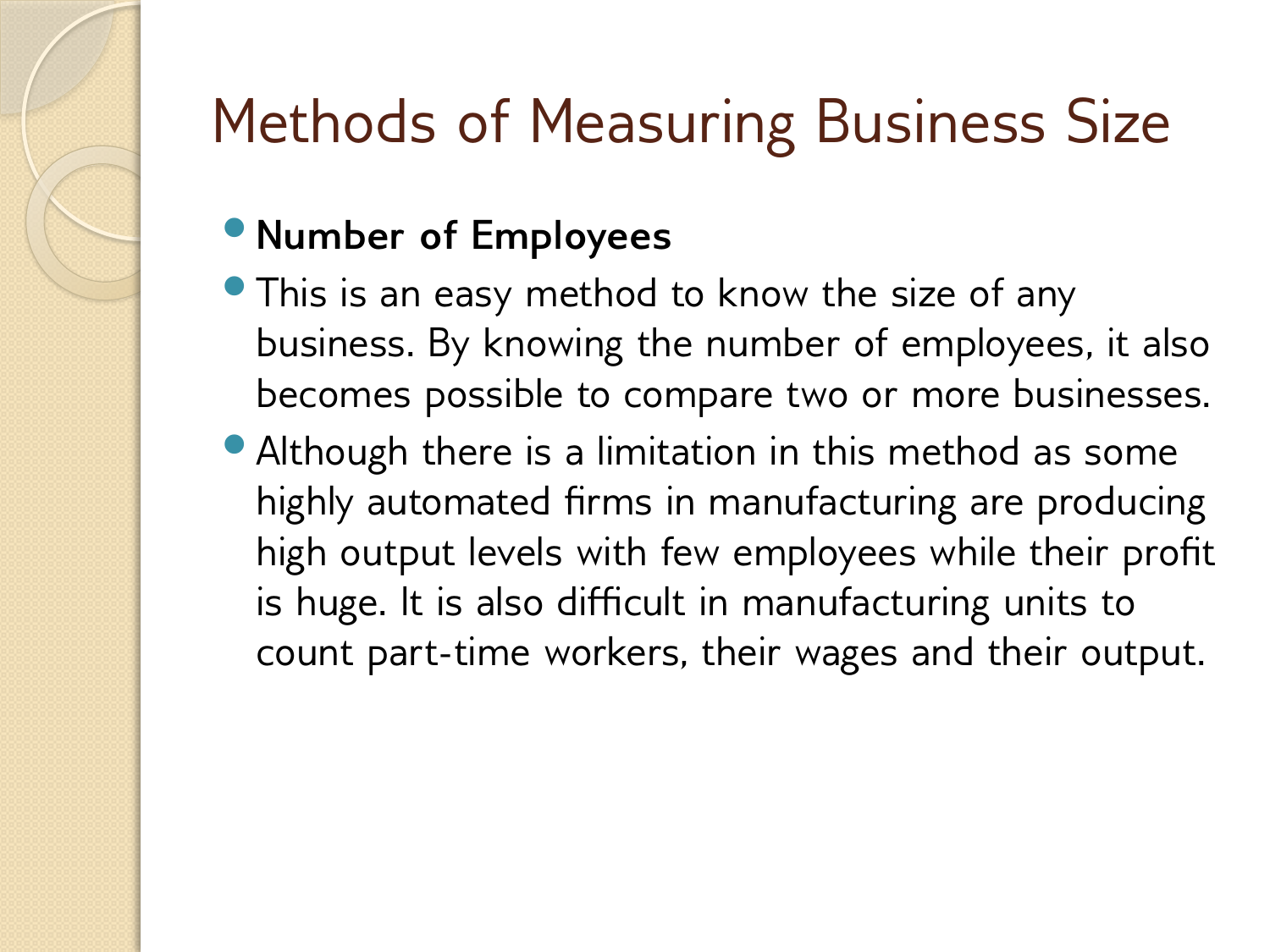

# Methods of Measuring Business Size
Number of Employees
This is an easy method to know the size of any business. By knowing the number of employees, it also becomes possible to compare two or more businesses.
Although there is a limitation in this method as some highly automated firms in manufacturing are producing high output levels with few employees while their profit is huge. It is also difficult in manufacturing units to count part-time workers, their wages and their output.